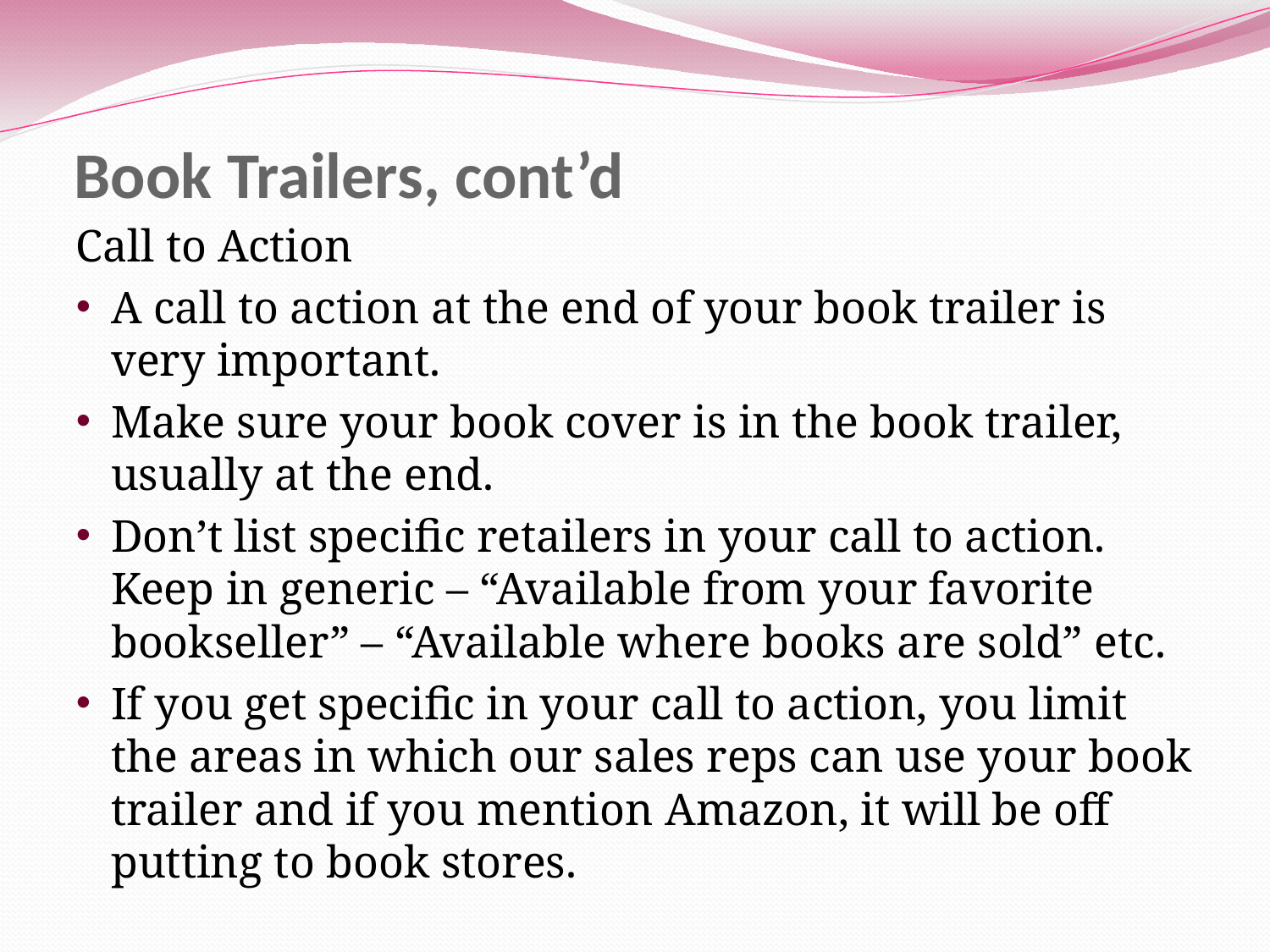

# Book Trailers, cont’d
Call to Action
A call to action at the end of your book trailer is very important.
Make sure your book cover is in the book trailer, usually at the end.
Don’t list specific retailers in your call to action. Keep in generic – “Available from your favorite bookseller” – “Available where books are sold” etc.
If you get specific in your call to action, you limit the areas in which our sales reps can use your book trailer and if you mention Amazon, it will be off putting to book stores.